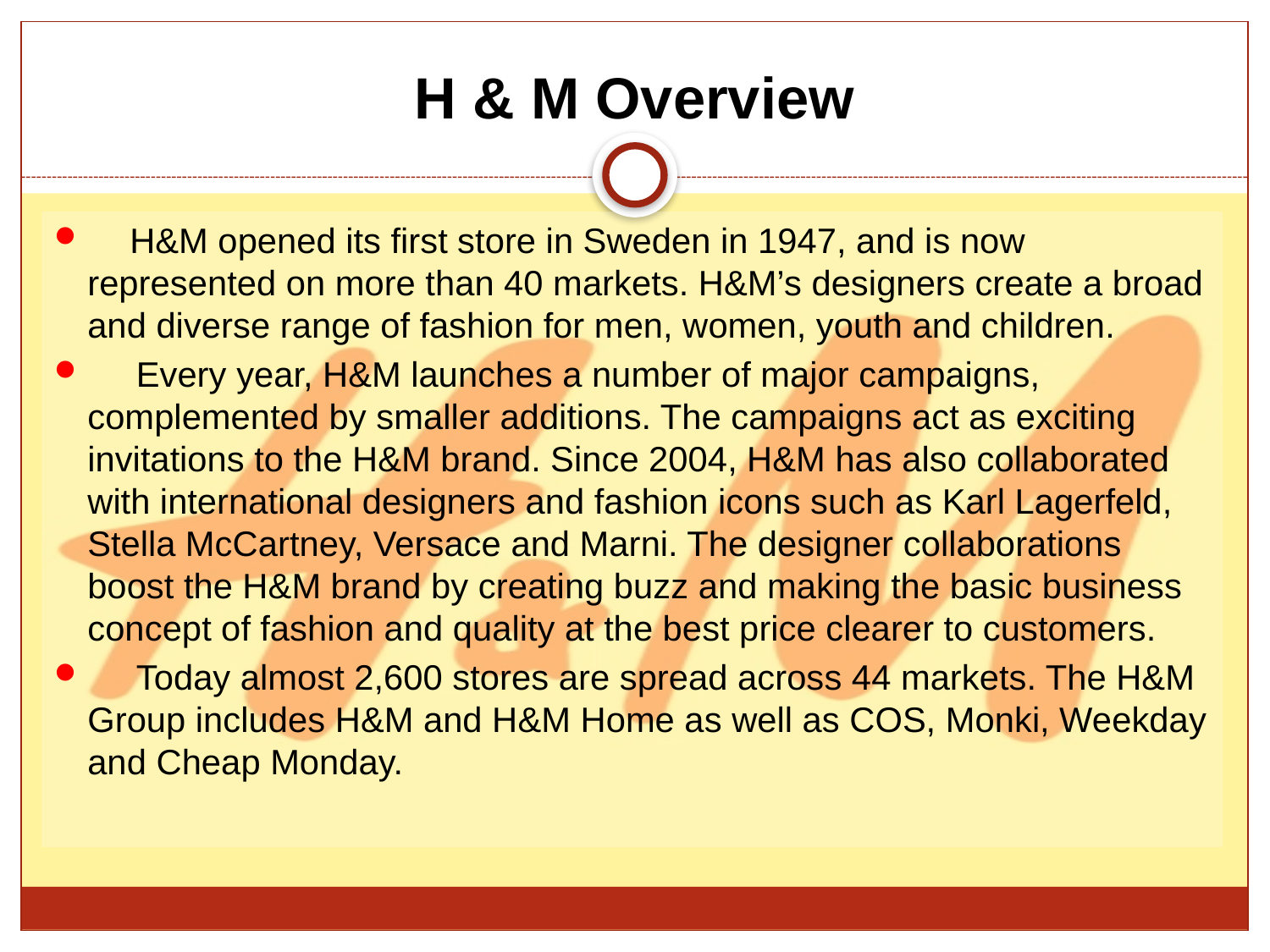

# H & M Overview
     H&M opened its first store in Sweden in 1947, and is now represented on more than 40 markets. H&M’s designers create a broad and diverse range of fashion for men, women, youth and children.
     Every year, H&M launches a number of major campaigns, complemented by smaller additions. The campaigns act as exciting invitations to the H&M brand. Since 2004, H&M has also collaborated with international designers and fashion icons such as Karl Lagerfeld, Stella McCartney, Versace and Marni. The designer collaborations boost the H&M brand by creating buzz and making the basic business concept of fashion and quality at the best price clearer to customers.
     Today almost 2,600 stores are spread across 44 markets. The H&M Group includes H&M and H&M Home as well as COS, Monki, Weekday and Cheap Monday.